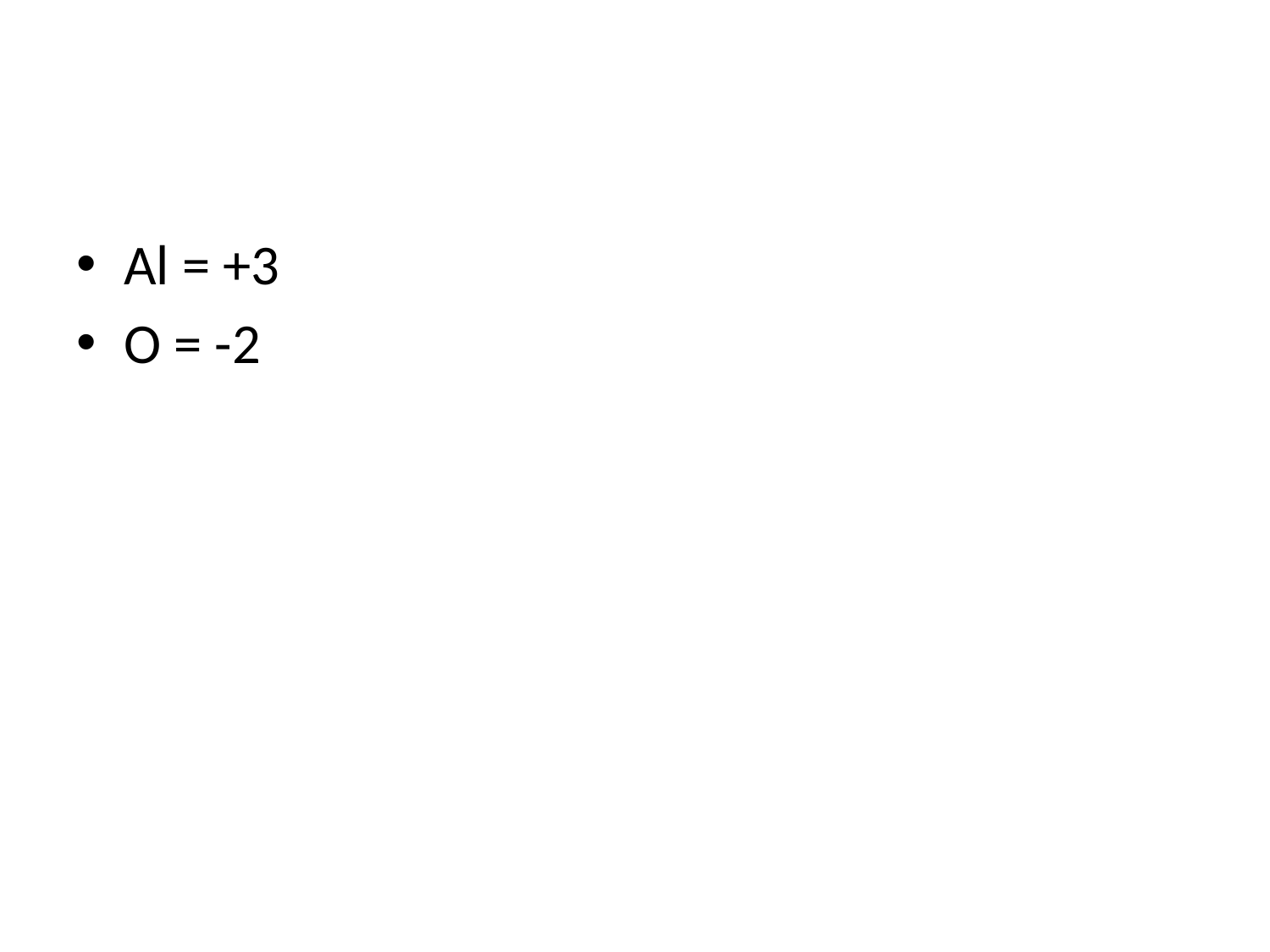

#
Al = +3
O = -2